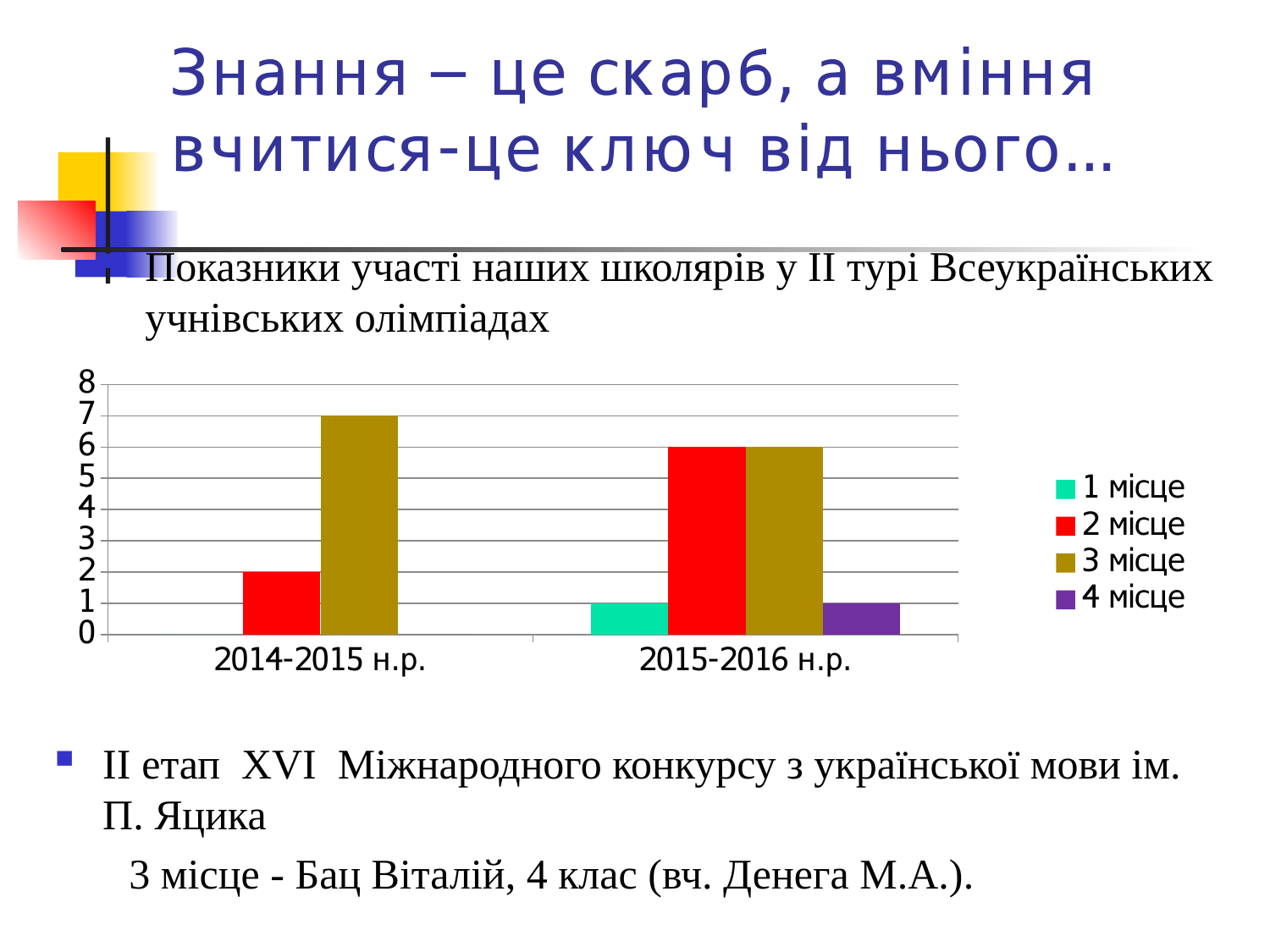

# Знання – це скарб, а вміння вчитися-це ключ від нього…
Показники участі наших школярів у ІІ турі Всеукраїнських учнівських олімпіадах

### Chart

| Category | 1 місце | 2 місце | 3 місце | 4 місце |
|---|---|---|---|---|
| 2014-2015 н.р. | 0.0 | 2.0 | 7.0 | 0.0 |
| 2015-2016 н.р. | 1.0 | 6.0 | 6.0 | 1.0 |
ІІ етап  ХVІ  Міжнародного конкурсу з української мови ім. П. Яцика
       3 місце - Бац Віталій, 4 клас (вч. Денега М.А.).